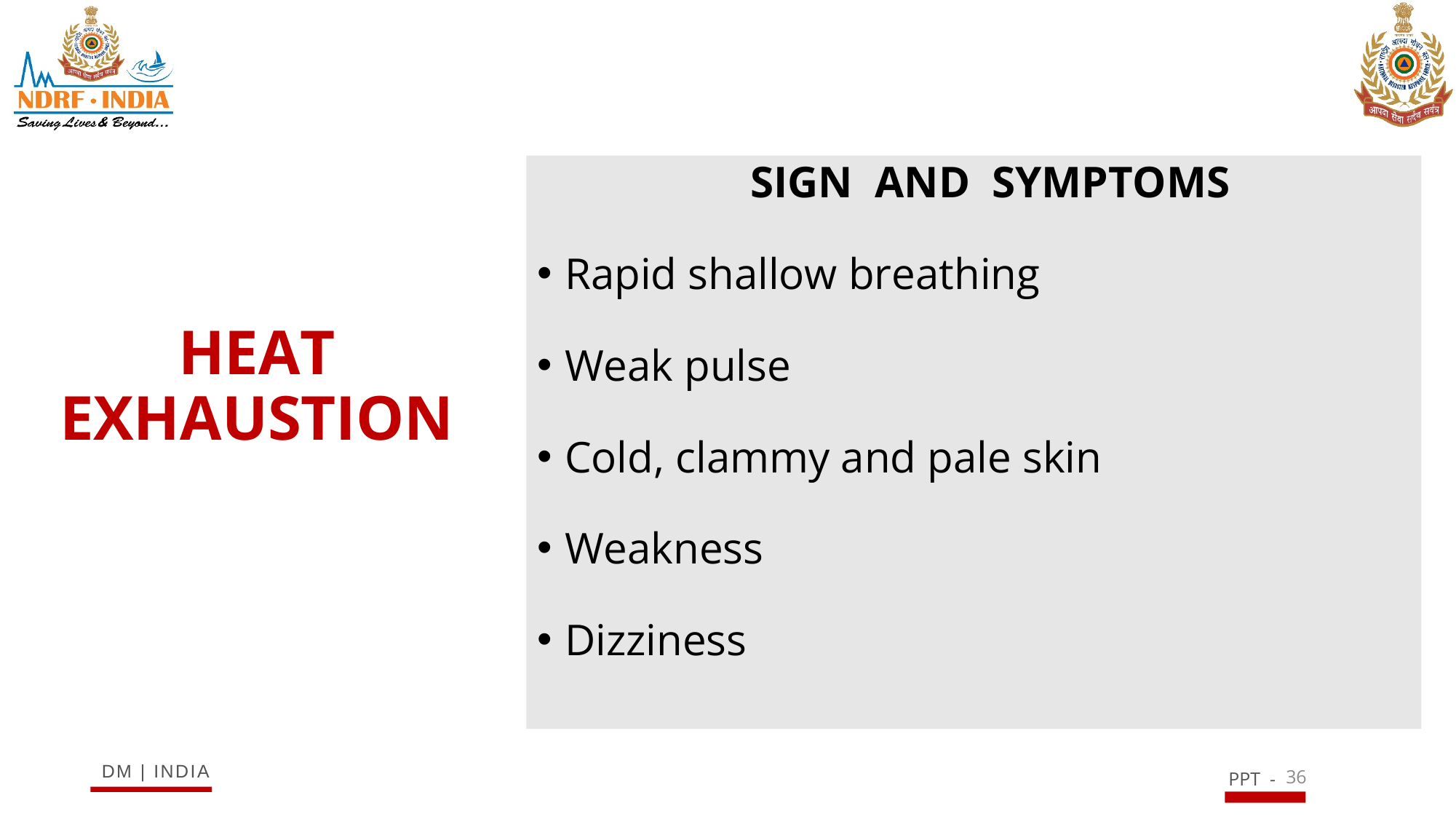

SIGN  AND  SYMPTOMS
Rapid shallow breathing
Weak pulse
Cold, clammy and pale skin
Weakness
Dizziness
# HEAT  EXHAUSTION
36